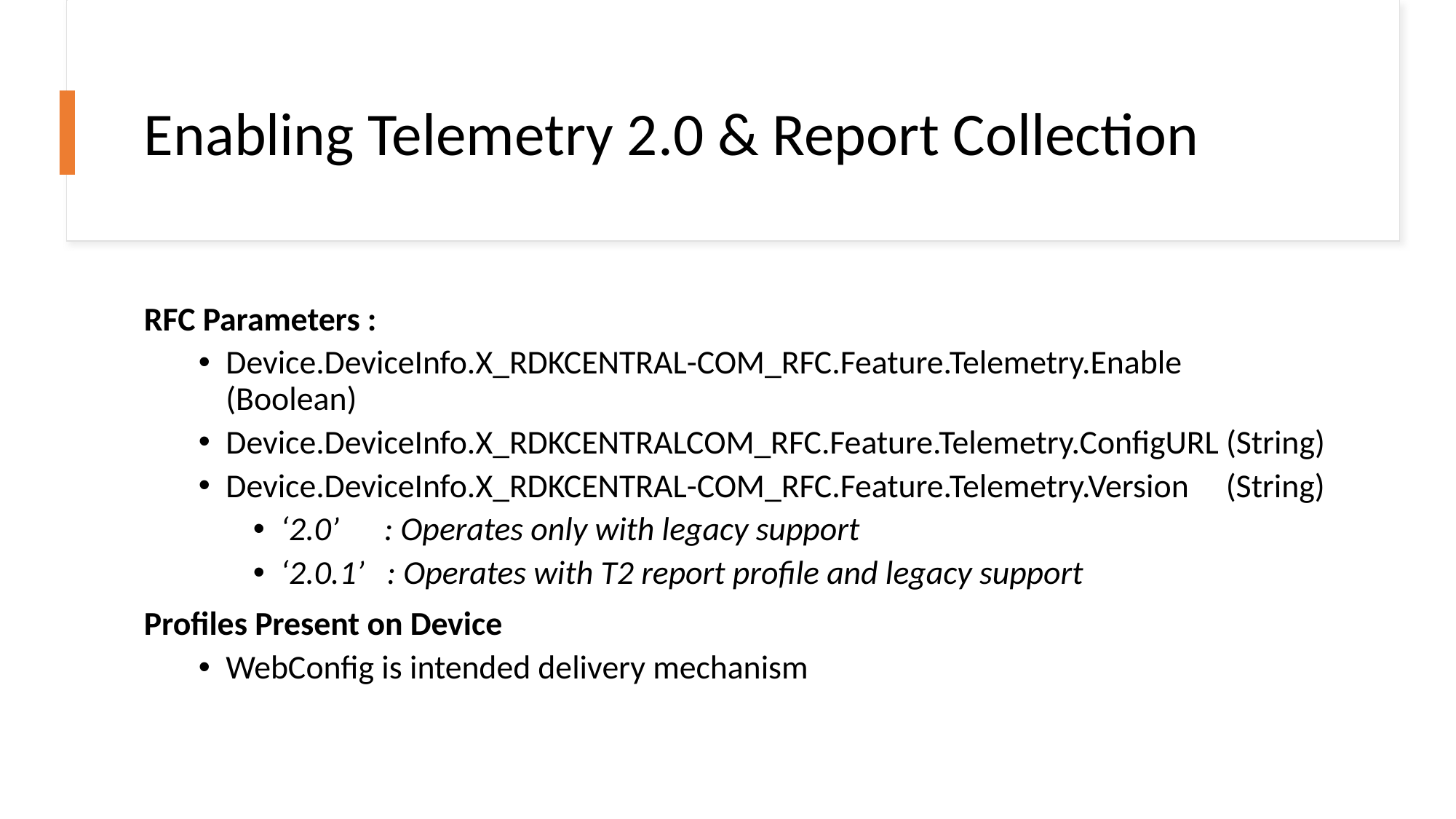

# Enabling Telemetry 2.0 & Report Collection

RFC Parameters :
Device.DeviceInfo.X_RDKCENTRAL-COM_RFC.Feature.Telemetry.Enable      (Boolean)
Device.DeviceInfo.X_RDKCENTRALCOM_RFC.Feature.Telemetry.ConfigURL (String)
Device.DeviceInfo.X_RDKCENTRAL-COM_RFC.Feature.Telemetry.Version     (String)
‘2.0’      : Operates only with legacy support
‘2.0.1’   : Operates with T2 report profile and legacy support
Profiles Present on Device
WebConfig is intended delivery mechanism